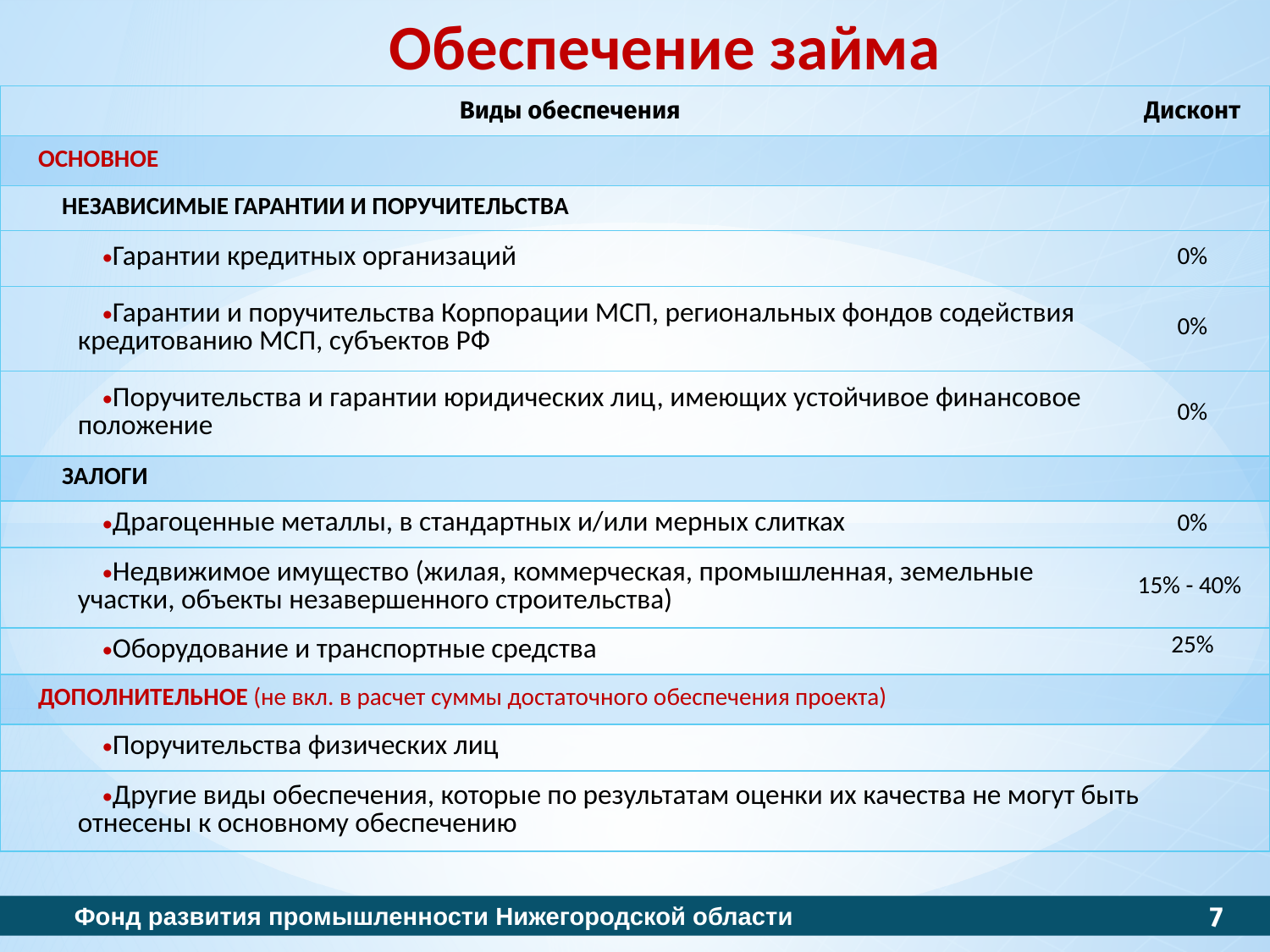

Обеспечение займа
| Виды обеспечения | Дисконт |
| --- | --- |
| ОСНОВНОЕ |  |
| НЕЗАВИСИМЫЕ ГАРАНТИИ И ПОРУЧИТЕЛЬСТВА |  |
| Гарантии кредитных организаций | 0% |
| Гарантии и поручительства Корпорации МСП, региональных фондов содействия кредитованию МСП, субъектов РФ | 0% |
| Поручительства и гарантии юридических лиц, имеющих устойчивое финансовое положение | 0% |
| ЗАЛОГИ |  |
| Драгоценные металлы, в стандартных и/или мерных слитках | 0% |
| Недвижимое имущество (жилая, коммерческая, промышленная, земельные участки, объекты незавершенного строительства) | 15% - 40% |
| Оборудование и транспортные средства | 25% |
| ДОПОЛНИТЕЛЬНОЕ (не вкл. в расчет суммы достаточного обеспечения проекта) |  |
| Поручительства физических лиц |  |
| Другие виды обеспечения, которые по результатам оценки их качества не могут быть отнесены к основному обеспечению |  |
7
Фонд развития промышленности Нижегородской области